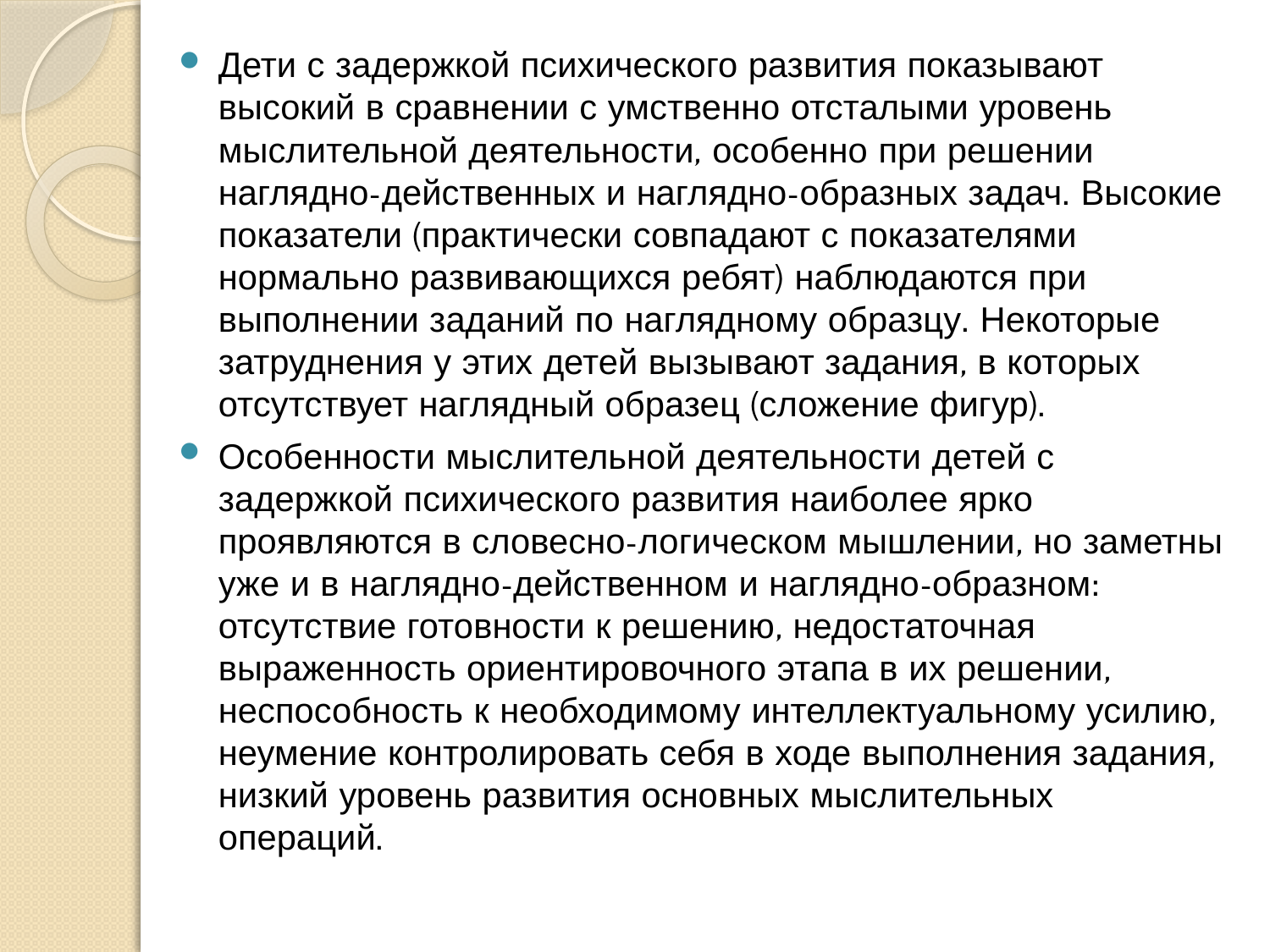

Дети с задержкой психического развития показывают высокий в сравнении с умственно отсталыми уровень мыслительной деятельности, особенно при решении наглядно-действенных и наглядно-образных задач. Высокие показатели (практически совпадают с показателями нормально развивающихся ребят) наблюдаются при выполнении заданий по наглядному образцу. Некоторые затруднения у этих детей вызывают задания, в которых отсутствует наглядный образец (сложение фигур).
Особенности мыслительной деятельности детей с задержкой психического развития наиболее ярко проявляются в словесно-логическом мышлении, но заметны уже и в наглядно-действенном и наглядно-образном: отсутствие готовности к решению, недостаточная выраженность ориентировочного этапа в их решении, неспособность к необходимому интеллектуальному усилию, неумение контролировать себя в ходе выполнения задания, низкий уровень развития основных мыслительных операций.